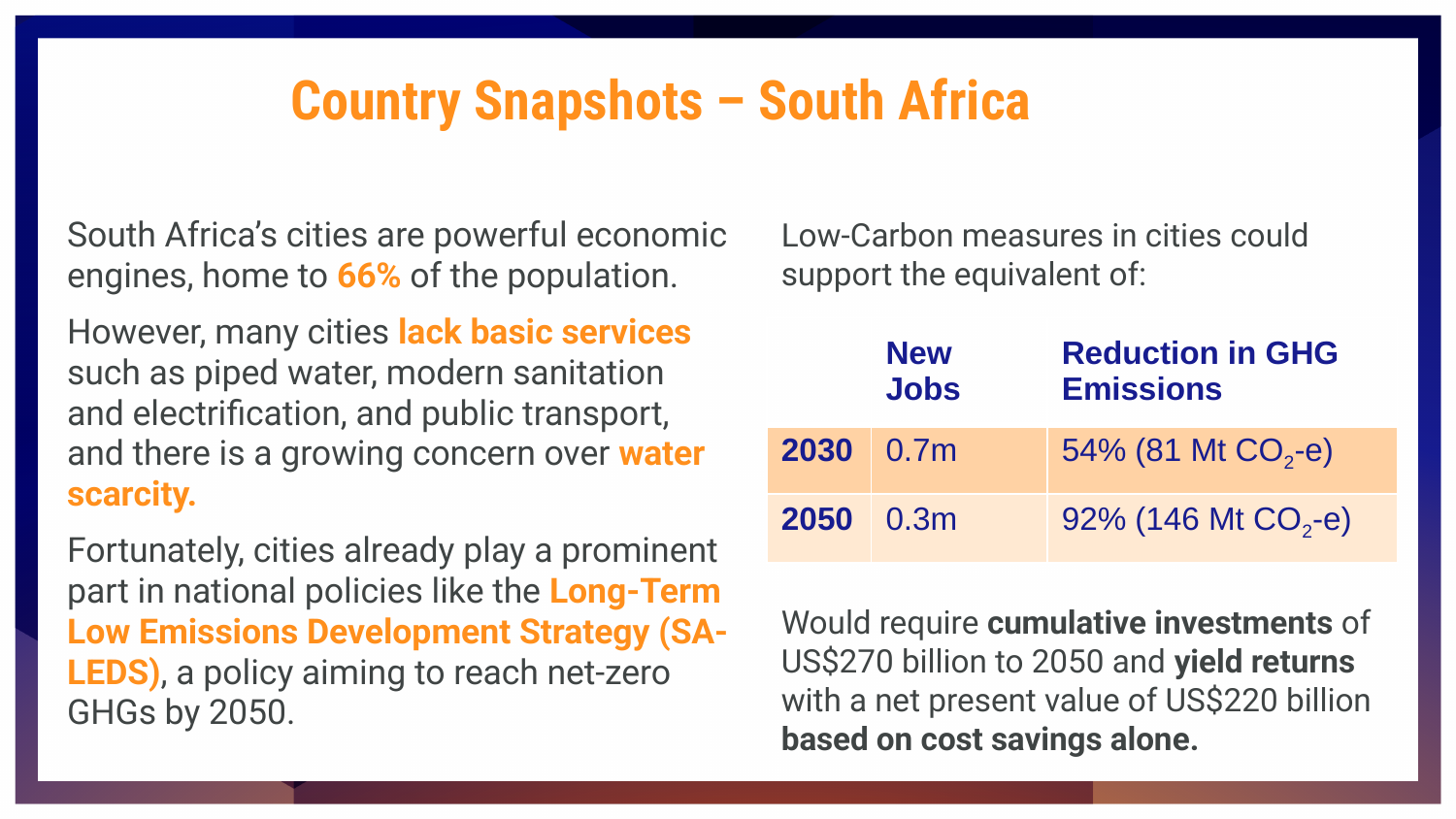

Country Snapshots – South Africa
South Africa’s cities are powerful economic engines, home to 66% of the population.
However, many cities lack basic services such as piped water, modern sanitation and electrification, and public transport, and there is a growing concern over water scarcity.
Fortunately, cities already play a prominent part in national policies like the Long-Term Low Emissions Development Strategy (SA-LEDS), a policy aiming to reach net-zero GHGs by 2050.
Low-Carbon measures in cities could support the equivalent of:

Would require cumulative investments of US$270 billion to 2050 and yield returns with a net present value of US$220 billion based on cost savings alone.
|  | New Jobs | Reduction in GHG Emissions |
| --- | --- | --- |
| 2030 | 0.7m | 54% (81 Mt CO2-e) |
| 2050 | 0.3m | 92% (146 Mt CO2-e) |